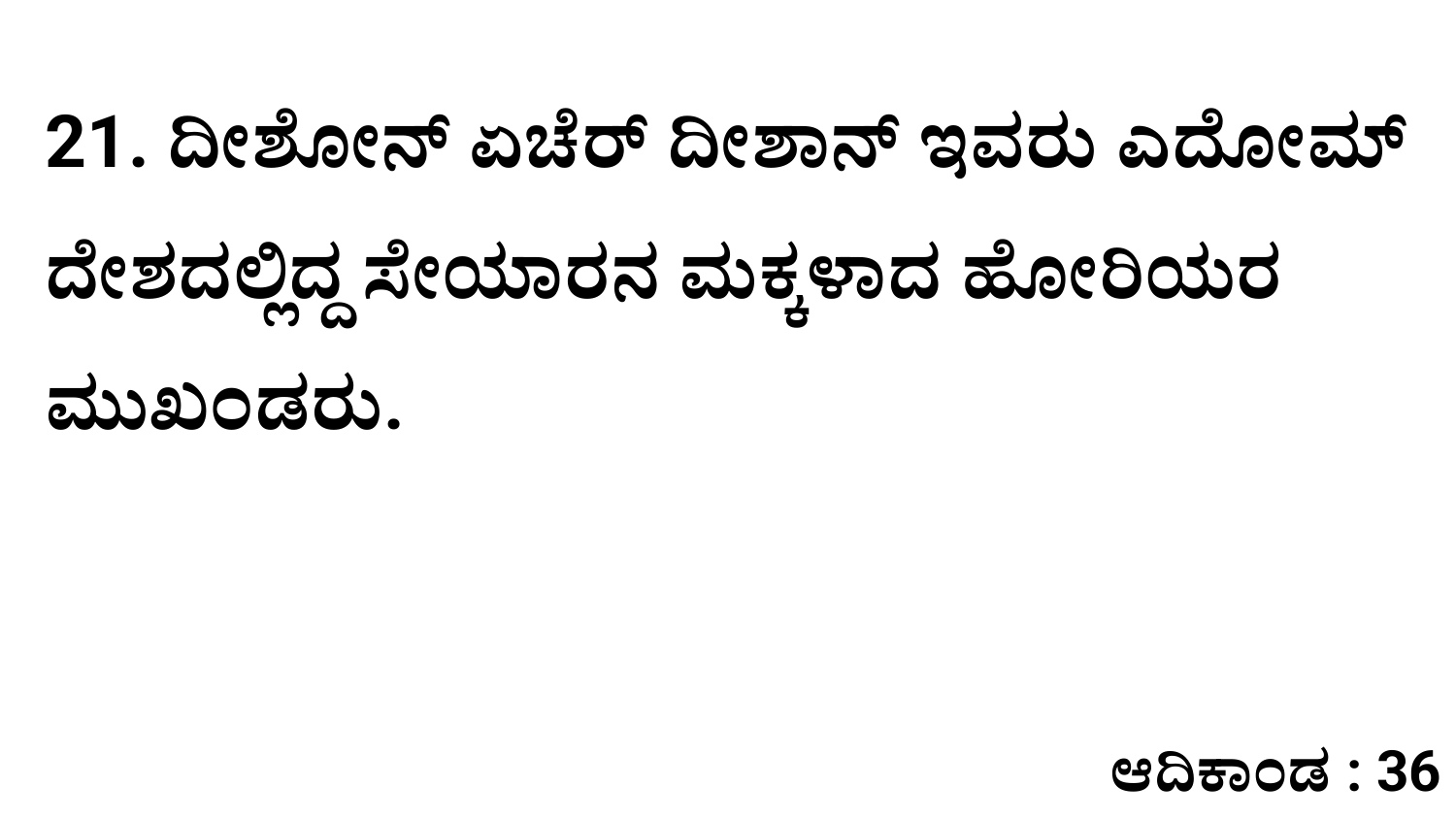

21. ದೀಶೋನ್‌ ಏಚೆರ್‌ ದೀಶಾನ್‌ ಇವರು ಎದೋಮ್‌ ದೇಶದಲ್ಲಿದ್ದ ಸೇಯಾರನ ಮಕ್ಕಳಾದ ಹೋರಿಯರ ಮುಖಂಡರು.
ಆದಿಕಾಂಡ : 36